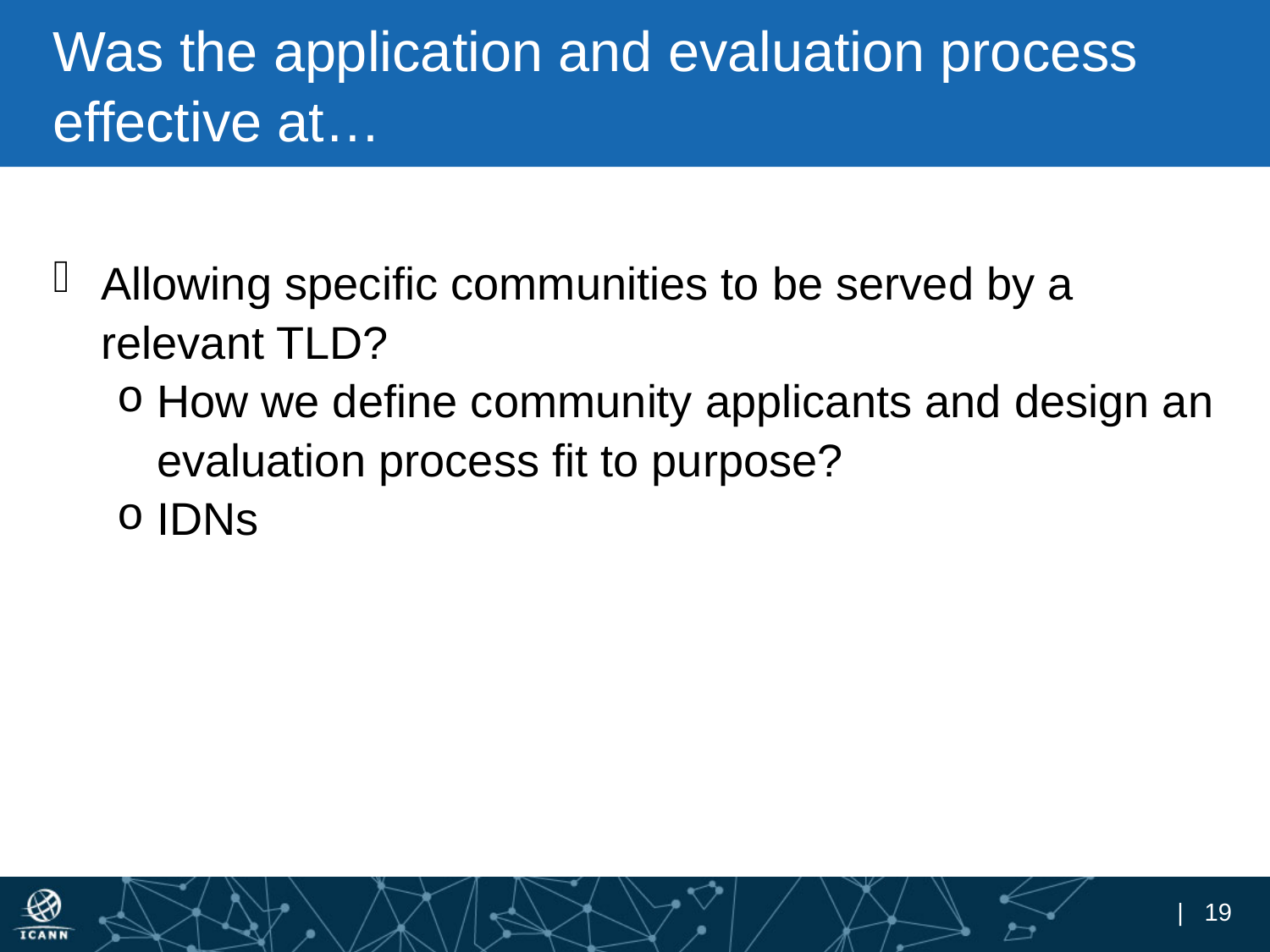

# Was the application and evaluation process effective at…
Allowing specific communities to be served by a relevant TLD?
How we define community applicants and design an evaluation process fit to purpose?
IDNs